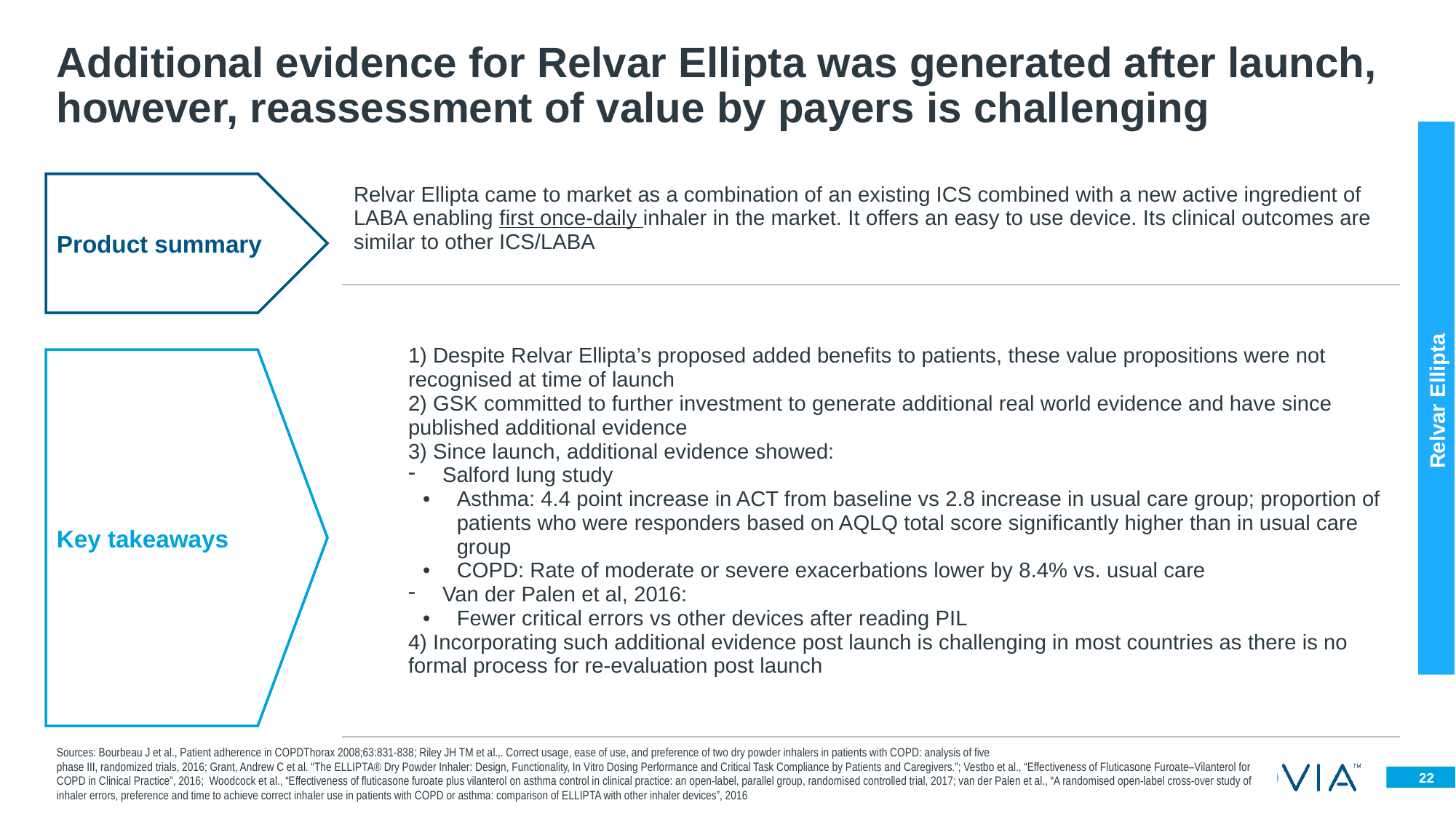

Additional evidence for Relvar Ellipta was generated after launch, however, reassessment of value by payers is challenging
| Relvar Ellipta came to market as a combination of an existing ICS combined with a new active ingredient of LABA enabling first once-daily inhaler in the market. It offers an easy to use device. Its clinical outcomes are similar to other ICS/LABA |
| --- |
| 1) Despite Relvar Ellipta’s proposed added benefits to patients, these value propositions were not recognised at time of launch 2) GSK committed to further investment to generate additional real world evidence and have since published additional evidence 3) Since launch, additional evidence showed: Salford lung study Asthma: 4.4 point increase in ACT from baseline vs 2.8 increase in usual care group; proportion of patients who were responders based on AQLQ total score significantly higher than in usual care group COPD: Rate of moderate or severe exacerbations lower by 8.4% vs. usual care Van der Palen et al, 2016: Fewer critical errors vs other devices after reading PIL 4) Incorporating such additional evidence post launch is challenging in most countries as there is no formal process for re-evaluation post launch |
Product summary
Key takeaways
Relvar Ellipta
Sources: Bourbeau J et al., Patient adherence in COPDThorax 2008;63:831-838; Riley JH TM et al.,. Correct usage, ease of use, and preference of two dry powder inhalers in patients with COPD: analysis of five
phase III, randomized trials, 2016; Grant, Andrew C et al. “The ELLIPTA® Dry Powder Inhaler: Design, Functionality, In Vitro Dosing Performance and Critical Task Compliance by Patients and Caregivers.”; Vestbo et al., “Effectiveness of Fluticasone Furoate–Vilanterol for COPD in Clinical Practice”, 2016;  Woodcock et al., “Effectiveness of fluticasone furoate plus vilanterol on asthma control in clinical practice: an open-label, parallel group, randomised controlled trial, 2017; van der Palen et al., “A randomised open-label cross-over study of inhaler errors, preference and time to achieve correct inhaler use in patients with COPD or asthma: comparison of ELLIPTA with other inhaler devices”, 2016